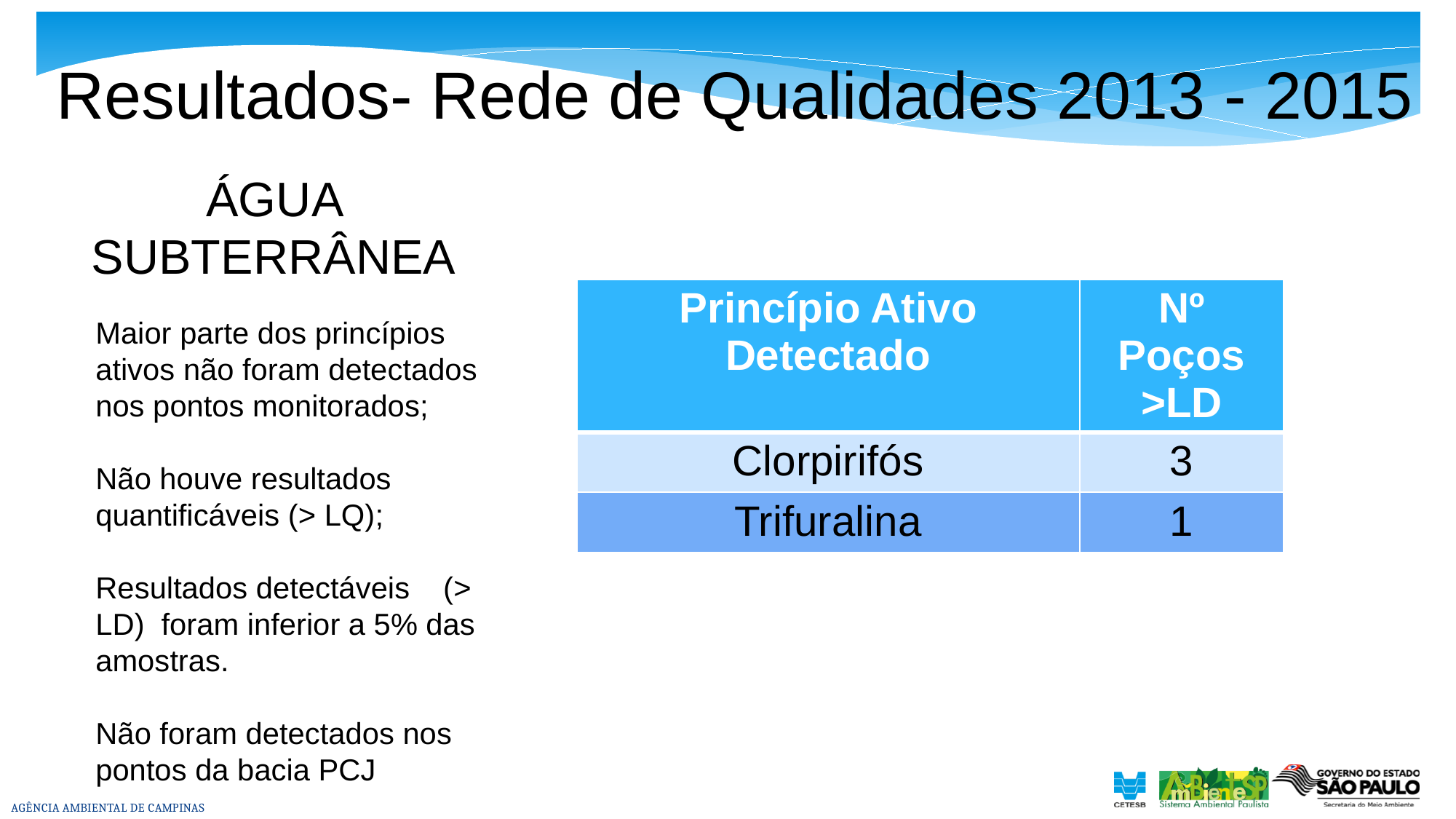

# Resultados- Rede de Qualidades 2013 - 2015
ÁGUA SUBTERRÂNEA
| Princípio Ativo Detectado | Nº Poços >LD |
| --- | --- |
| Clorpirifós | 3 |
| Trifuralina | 1 |
Maior parte dos princípios ativos não foram detectados nos pontos monitorados;

Não houve resultados quantificáveis (> LQ);

Resultados detectáveis    (> LD)  foram inferior a 5% das amostras.

Não foram detectados nos pontos da bacia PCJ